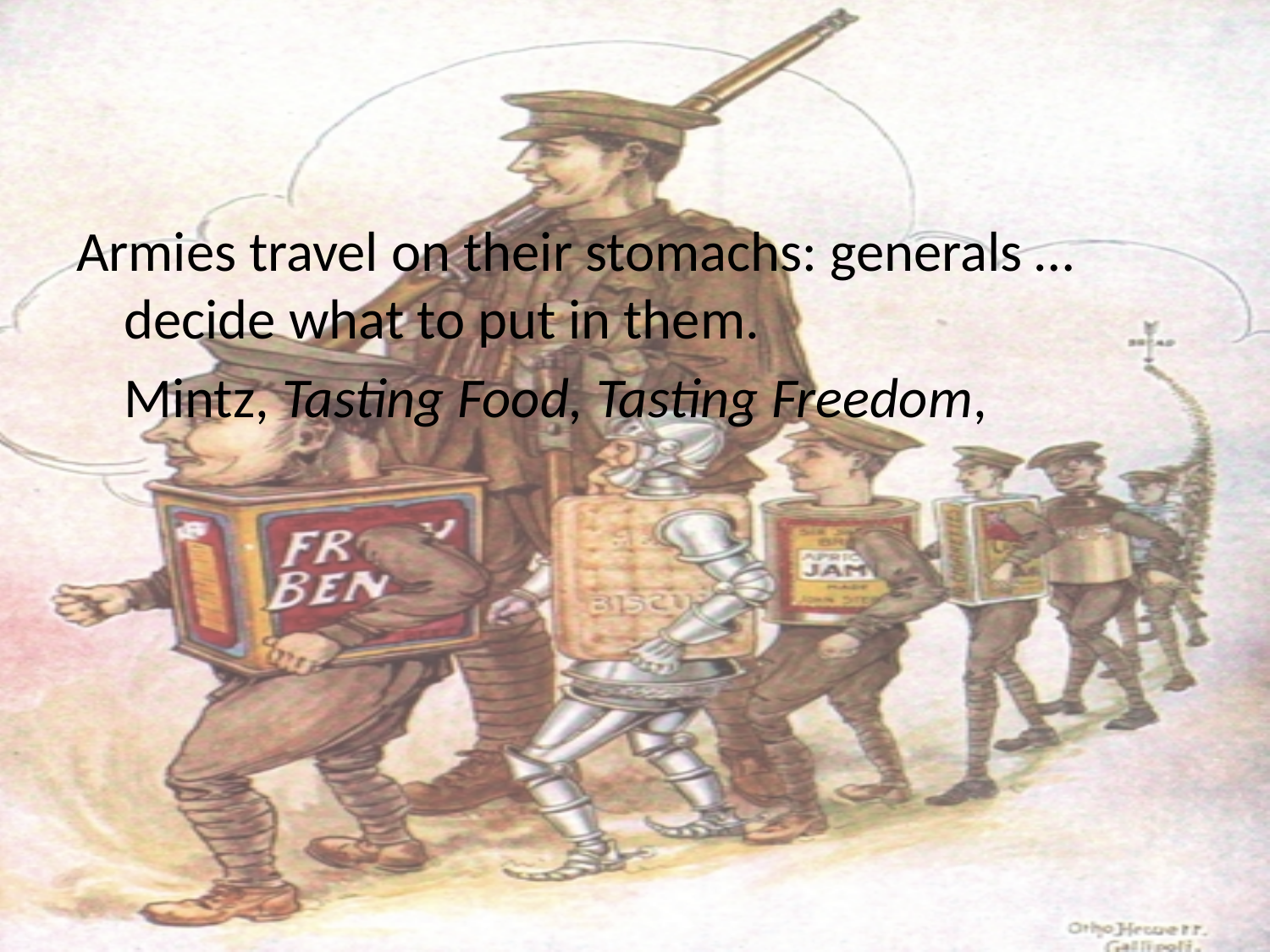

Armies travel on their stomachs: generals … decide what to put in them.
	Mintz, Tasting Food, Tasting Freedom,